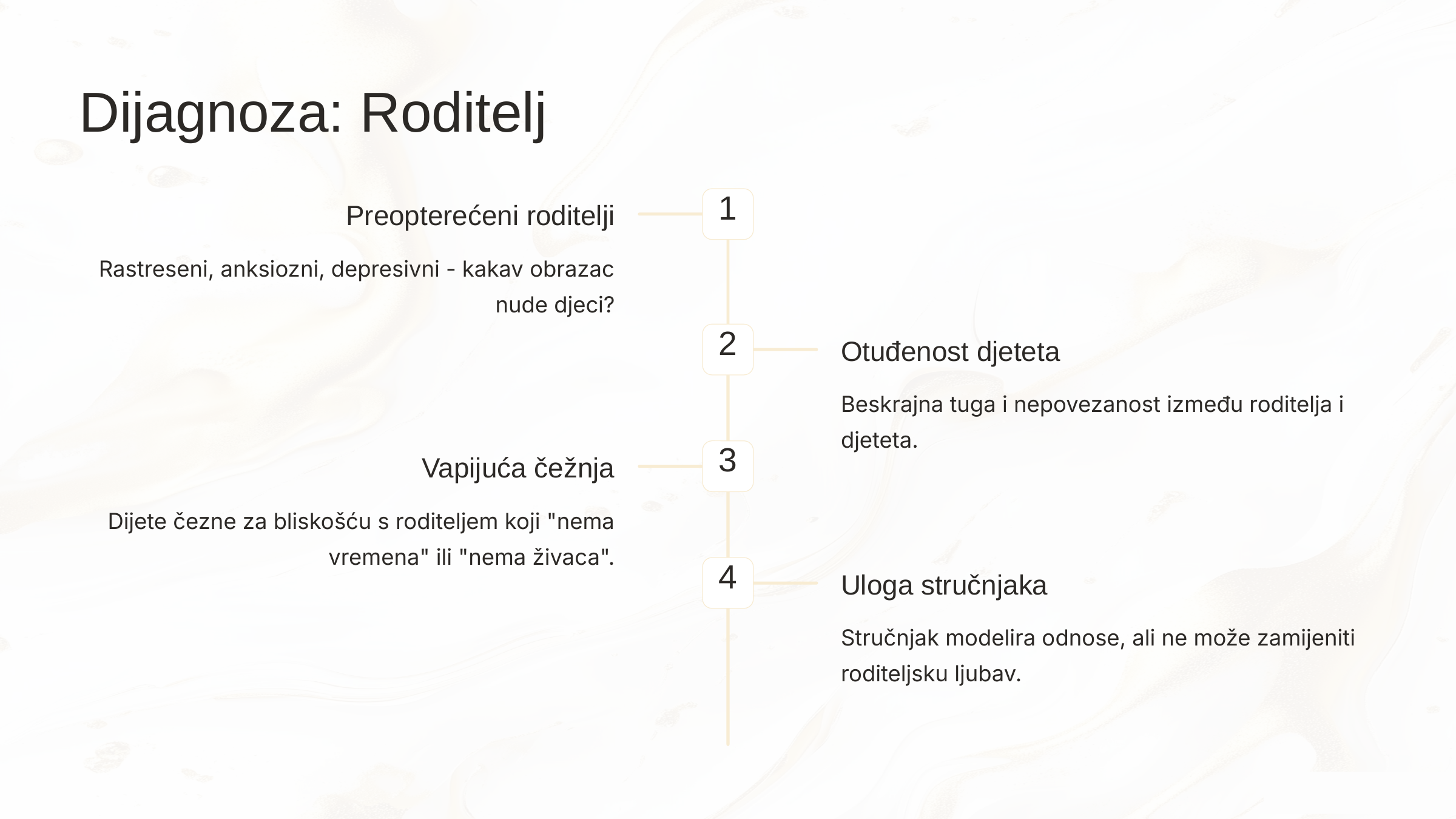

Dijagnoza: Roditelj

1
Preopterećeni roditelji

Rastreseni, anksiozni, depresivni - kakav obrazac nude djeci?

2
Otuđenost djeteta

Beskrajna tuga i nepovezanost između roditelja i djeteta.

3
Vapijuća čežnja

Dijete čezne za bliskošću s roditeljem koji "nema vremena" ili "nema živaca".

4
Uloga stručnjaka

Stručnjak modelira odnose, ali ne može zamijeniti roditeljsku ljubav.